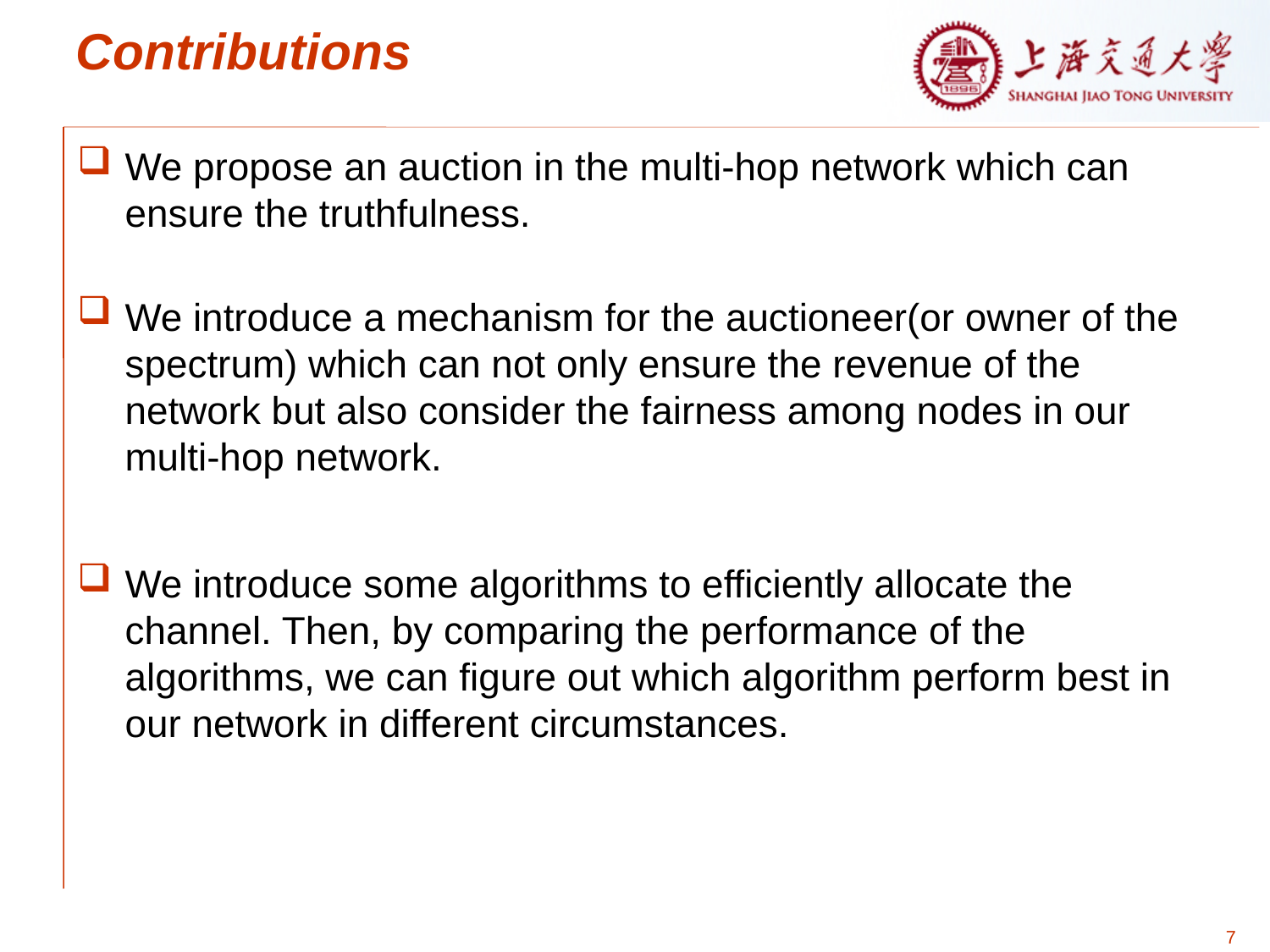

Contributions
We propose an auction in the multi-hop network which can ensure the truthfulness.

We introduce a mechanism for the auctioneer(or owner of the spectrum) which can not only ensure the revenue of the network but also consider the fairness among nodes in our multi-hop network.

We introduce some algorithms to efficiently allocate the channel. Then, by comparing the performance of the algorithms, we can figure out which algorithm perform best in our network in different circumstances.

7